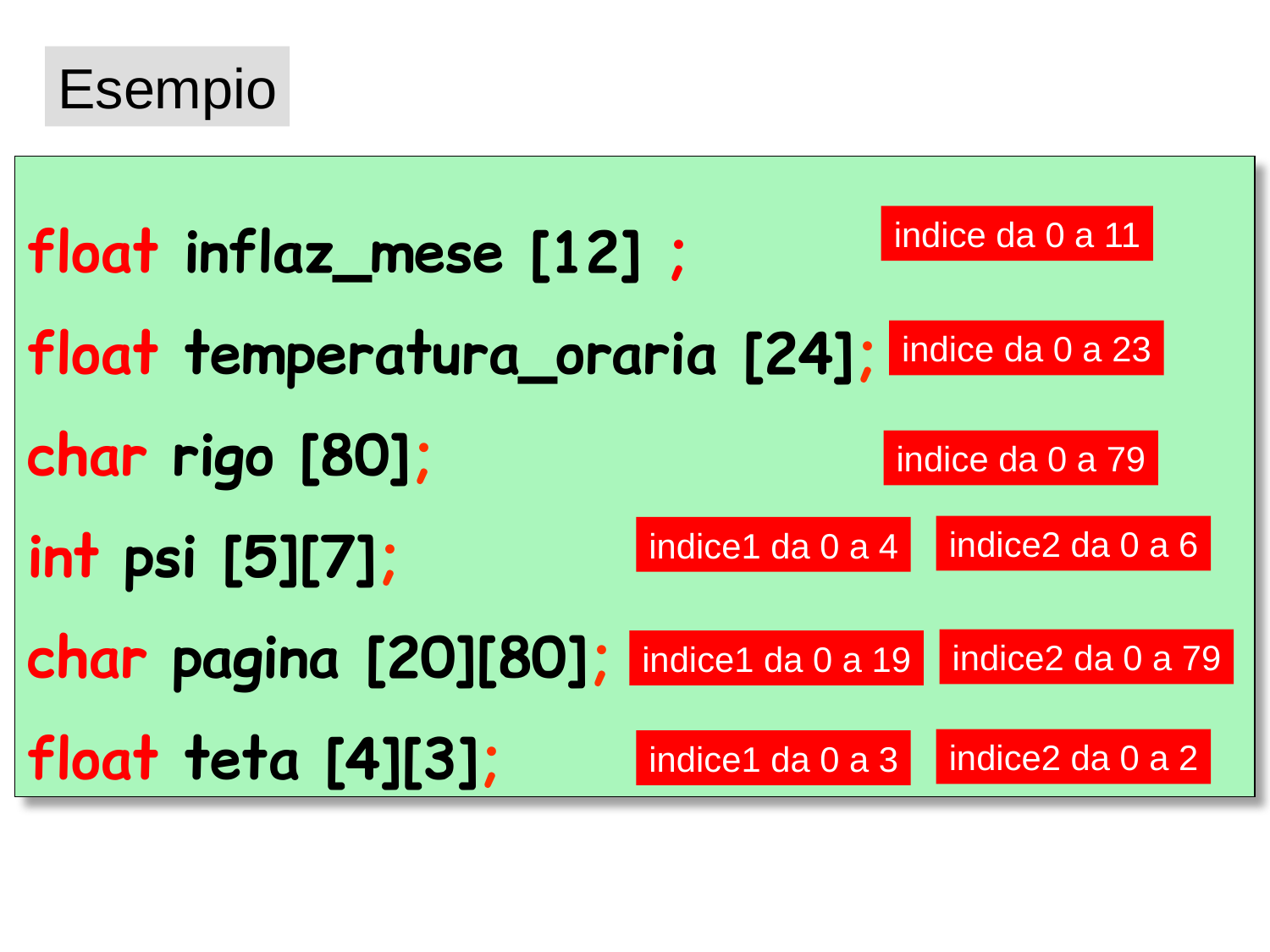

Esempio

float inflaz_mese [12] ;
float temperatura_oraria [24];
char rigo [80];
int psi [5][7];
char pagina [20][80];
float teta [4][3];
indice da 0 a 11
indice da 0 a 23
indice da 0 a 79
indice2 da 0 a 6
indice1 da 0 a 4
indice2 da 0 a 79
indice1 da 0 a 19
indice2 da 0 a 2
indice1 da 0 a 3